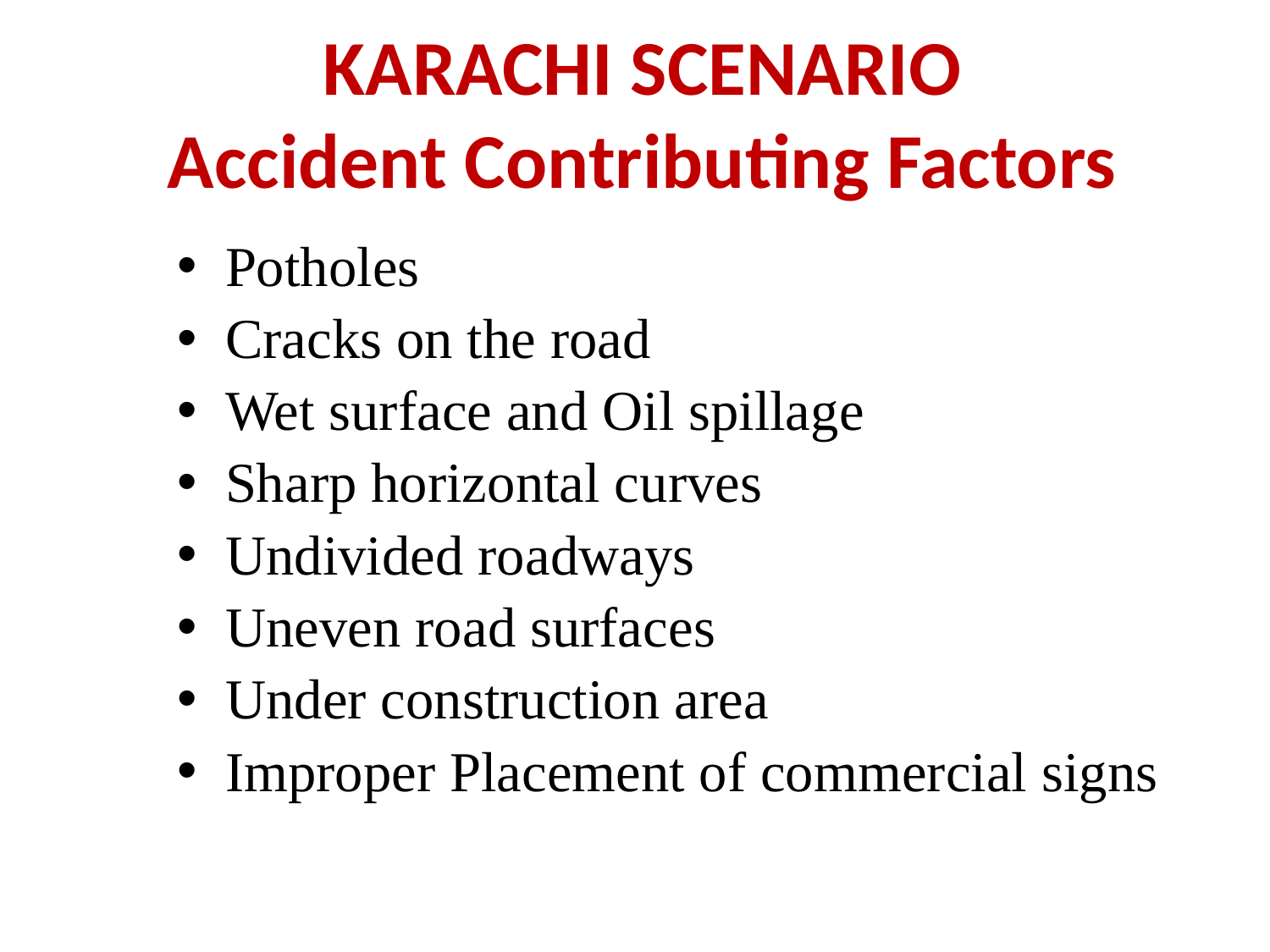

# KARACHI SCENARIO Accident Contributing Factors
Potholes
Cracks on the road
Wet surface and Oil spillage
Sharp horizontal curves
Undivided roadways
Uneven road surfaces
Under construction area
Improper Placement of commercial signs